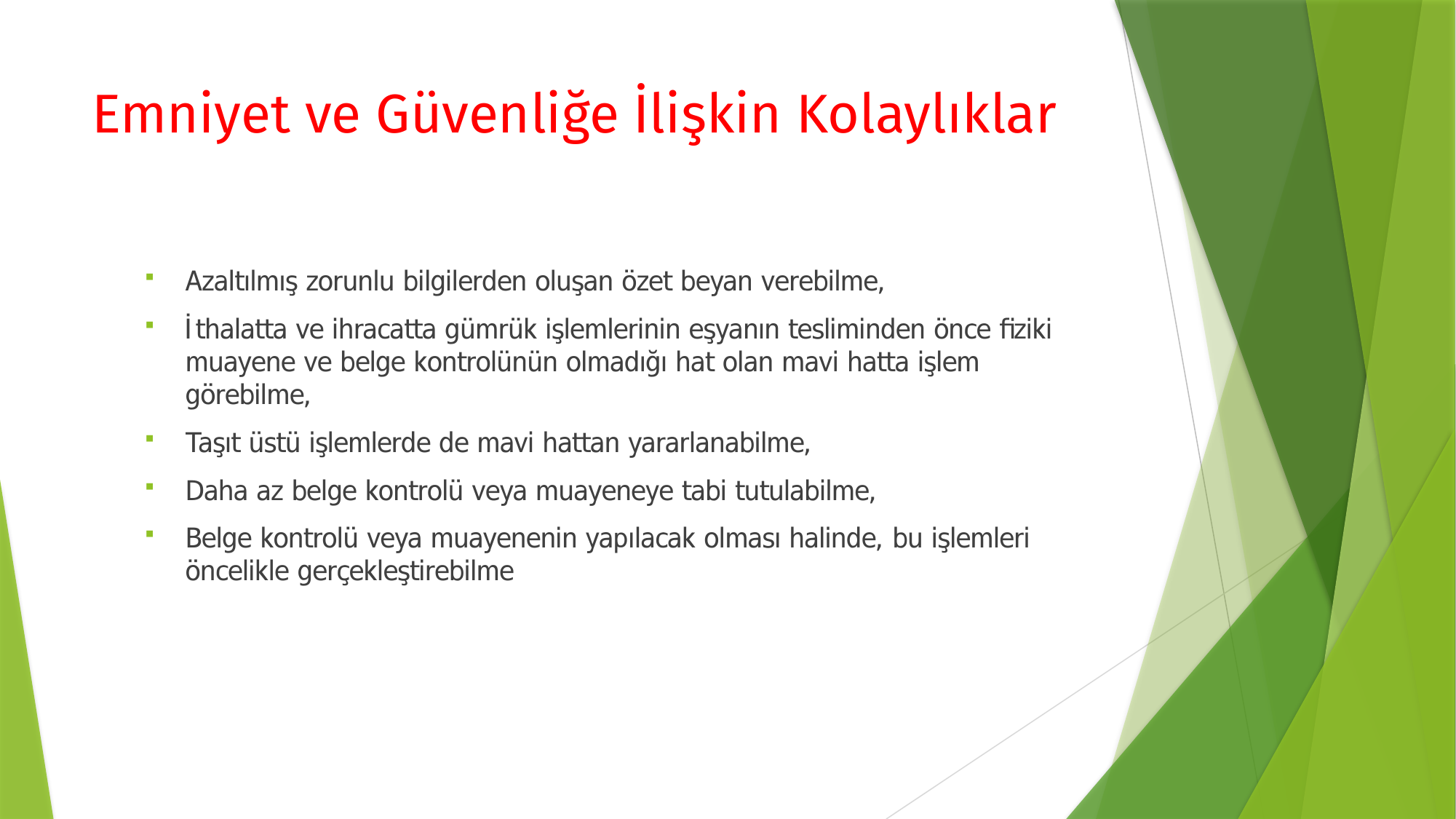

# Emniyet ve Güvenliğe İlişkin Kolaylıklar
Azaltılmış zorunlu bilgilerden oluşan özet beyan verebilme,
İthalatta ve ihracatta gümrük işlemlerinin eşyanın tesliminden önce fiziki muayene ve belge kontrolünün olmadığı hat olan mavi hatta işlem görebilme,
Taşıt üstü işlemlerde de mavi hattan yararlanabilme,
Daha az belge kontrolü veya muayeneye tabi tutulabilme,
Belge kontrolü veya muayenenin yapılacak olması halinde, bu işlemleri öncelikle gerçekleştirebilme